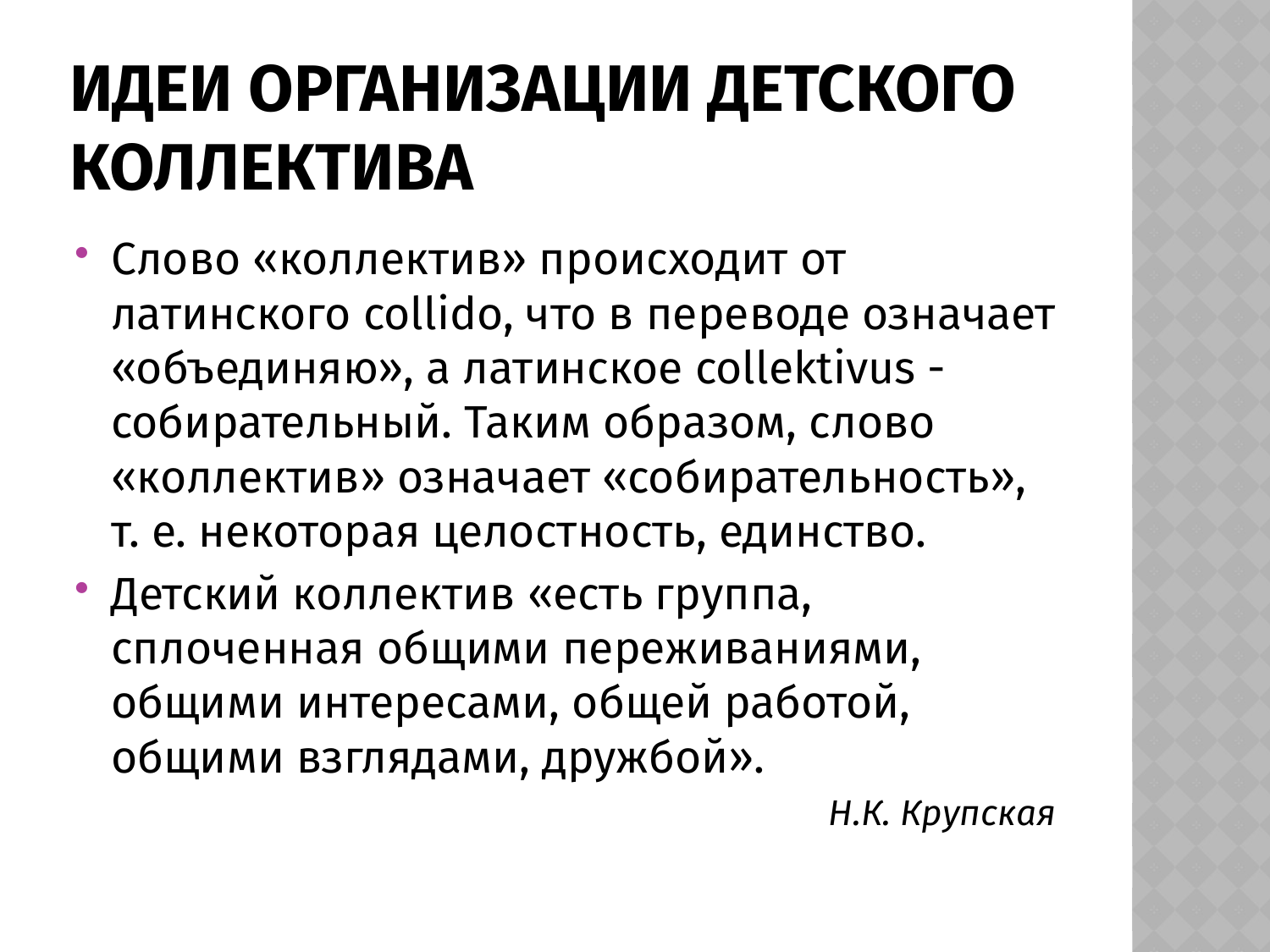

# Идеи организации детского коллектива
Слово «коллектив» происходит от латинского collido, что в переводе означает «объединяю», а латинское collektivus - собирательный. Таким образом, слово «коллектив» означает «собирательность», т. е. некоторая целостность, единство.
Детский коллектив «есть группа, сплоченная общими переживаниями, общими интересами, общей работой, общими взглядами, дружбой».
Н.К. Крупская